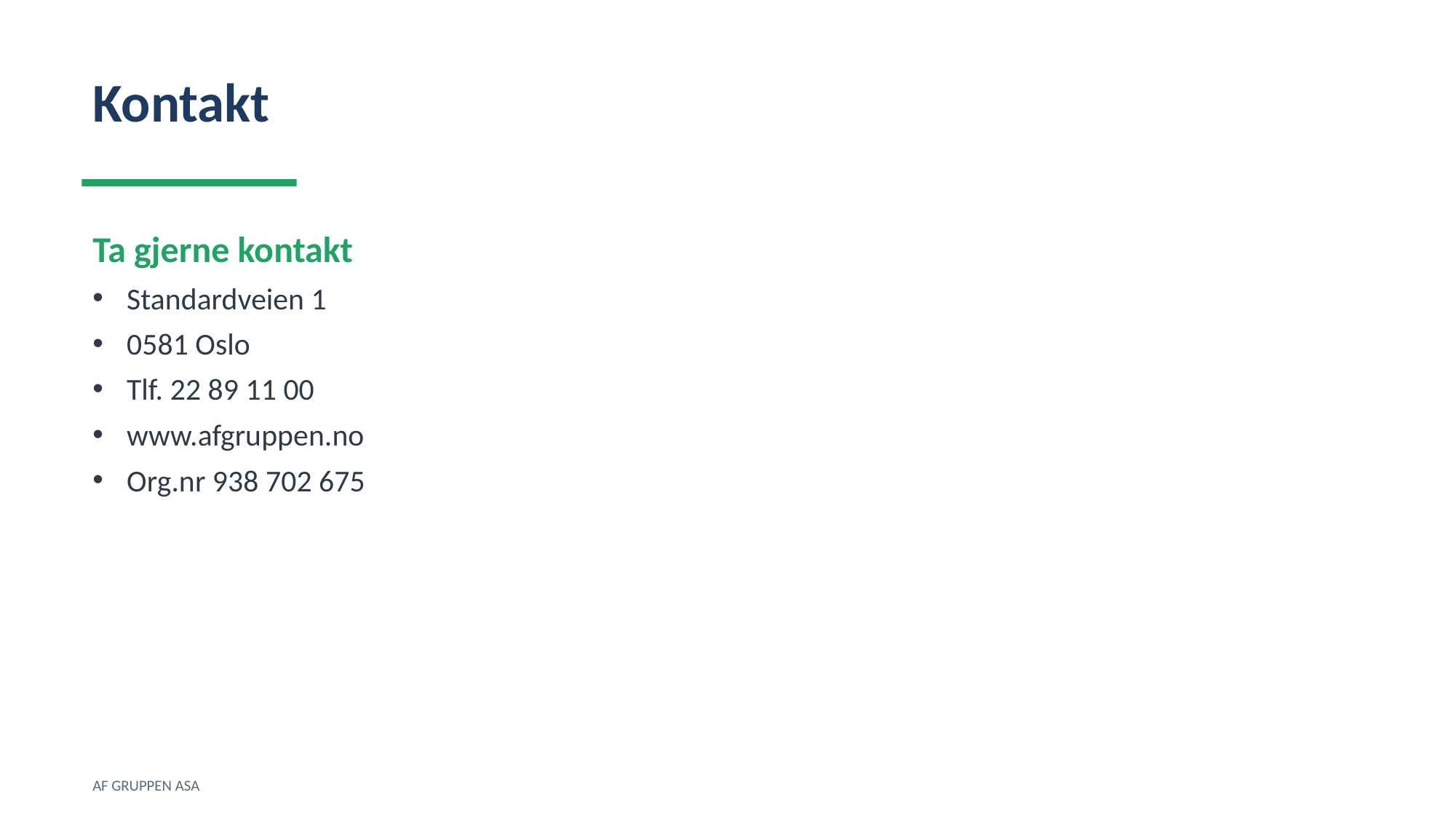

Kontakt

Ta gjerne kontakt
Standardveien 1
0581 Oslo
Tlf. 22 89 11 00
www.afgruppen.no
Org.nr 938 702 675
AF GRUPPEN ASA